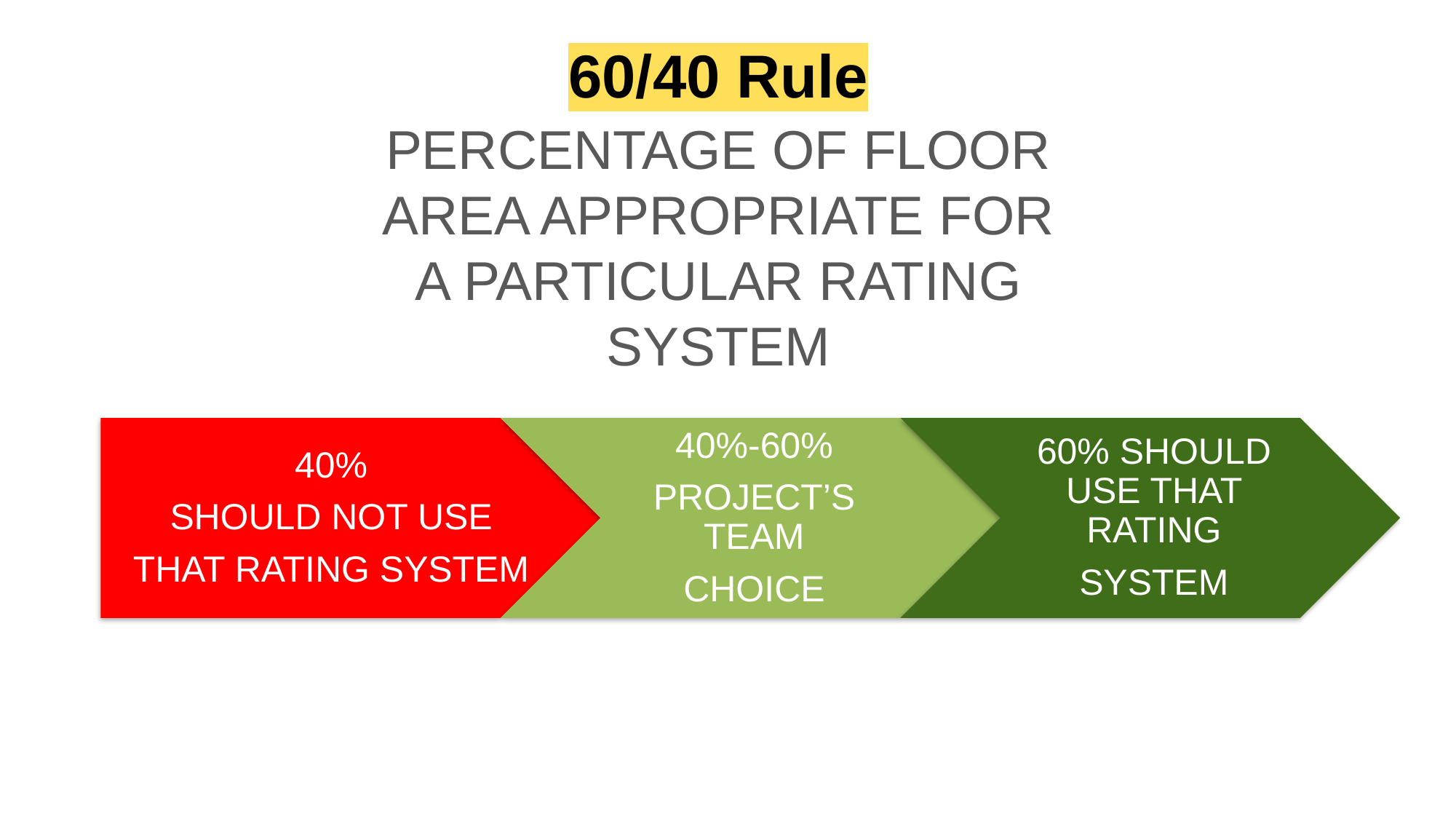

60/40 Rule
PERCENTAGE OF FLOOR AREA APPROPRIATE FOR
A PARTICULAR RATING SYSTEM
40%
SHOULD NOT USE
THAT RATING SYSTEM
40%-60%
PROJECT’S TEAM
CHOICE
60% SHOULD USE THAT RATING
SYSTEM